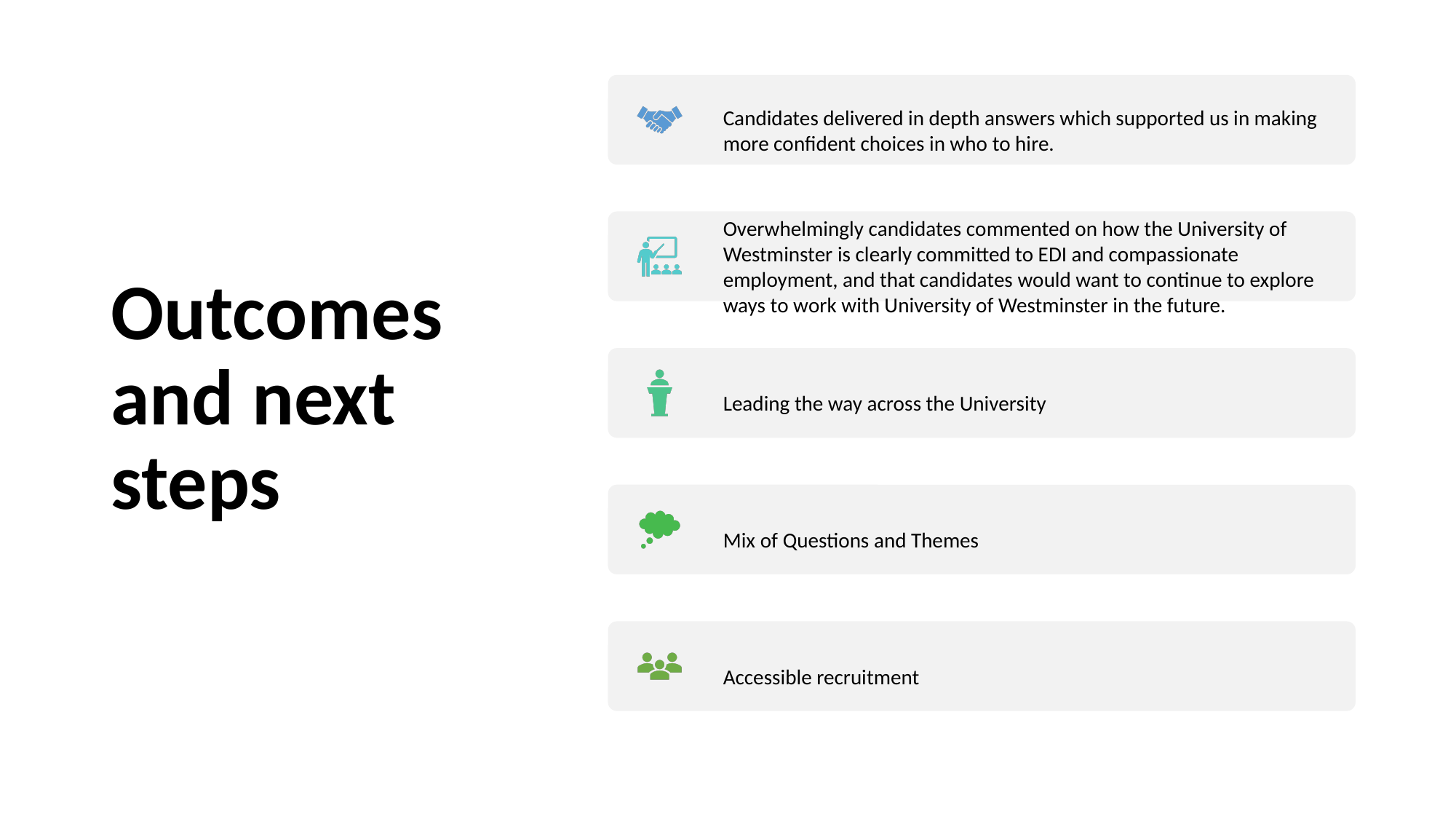

# Outcomes and next steps
Candidates delivered in depth answers which supported us in making more confident choices in who to hire.
Overwhelmingly candidates commented on how the University of Westminster is clearly committed to EDI and compassionate employment, and that candidates would want to continue to explore ways to work with University of Westminster in the future.
Leading the way across the University
Mix of Questions and Themes
Accessible recruitment